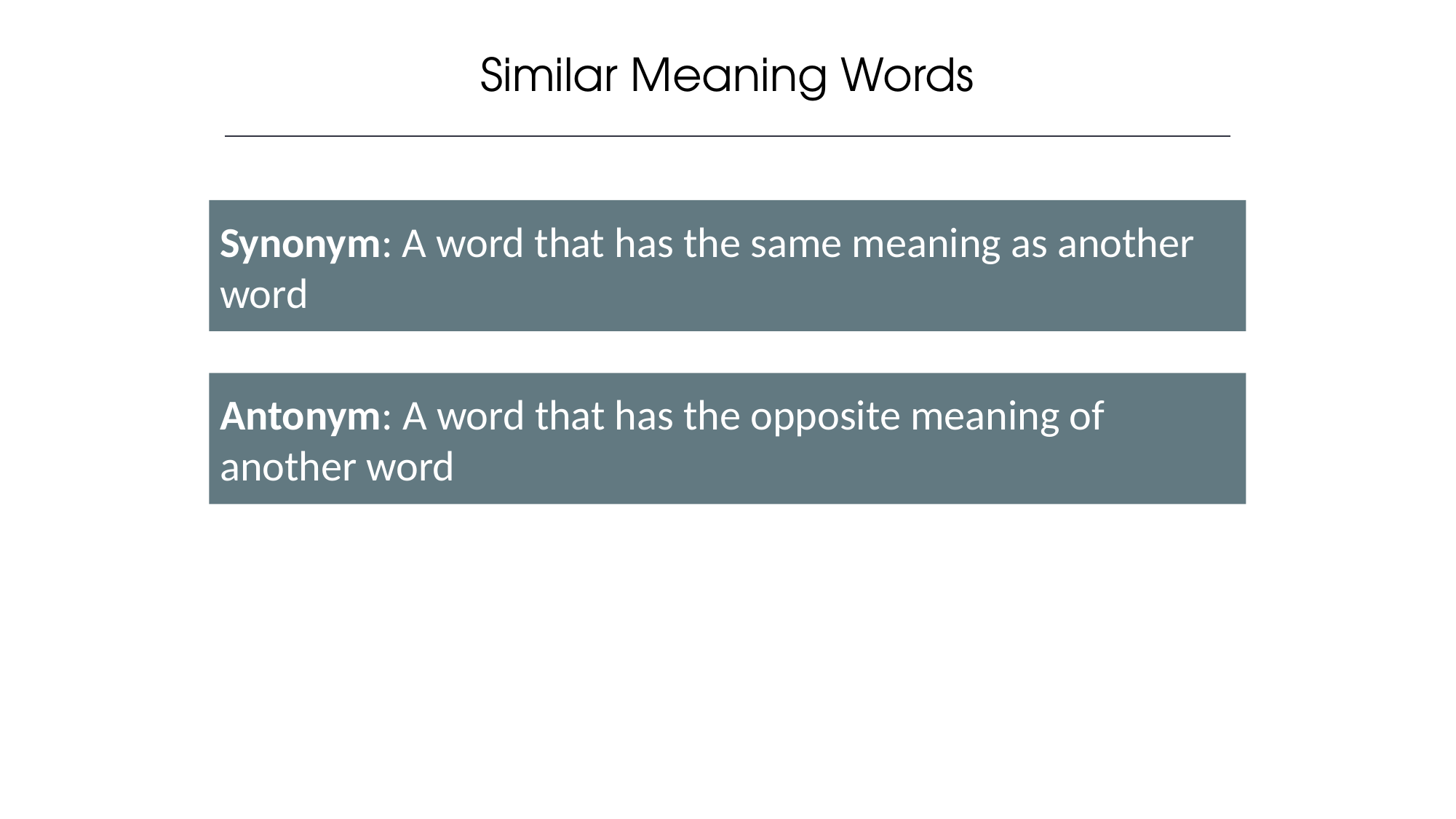

Similar Meaning Words
Synonym: A word that has the same meaning as another word
Antonym: A word that has the opposite meaning of another word